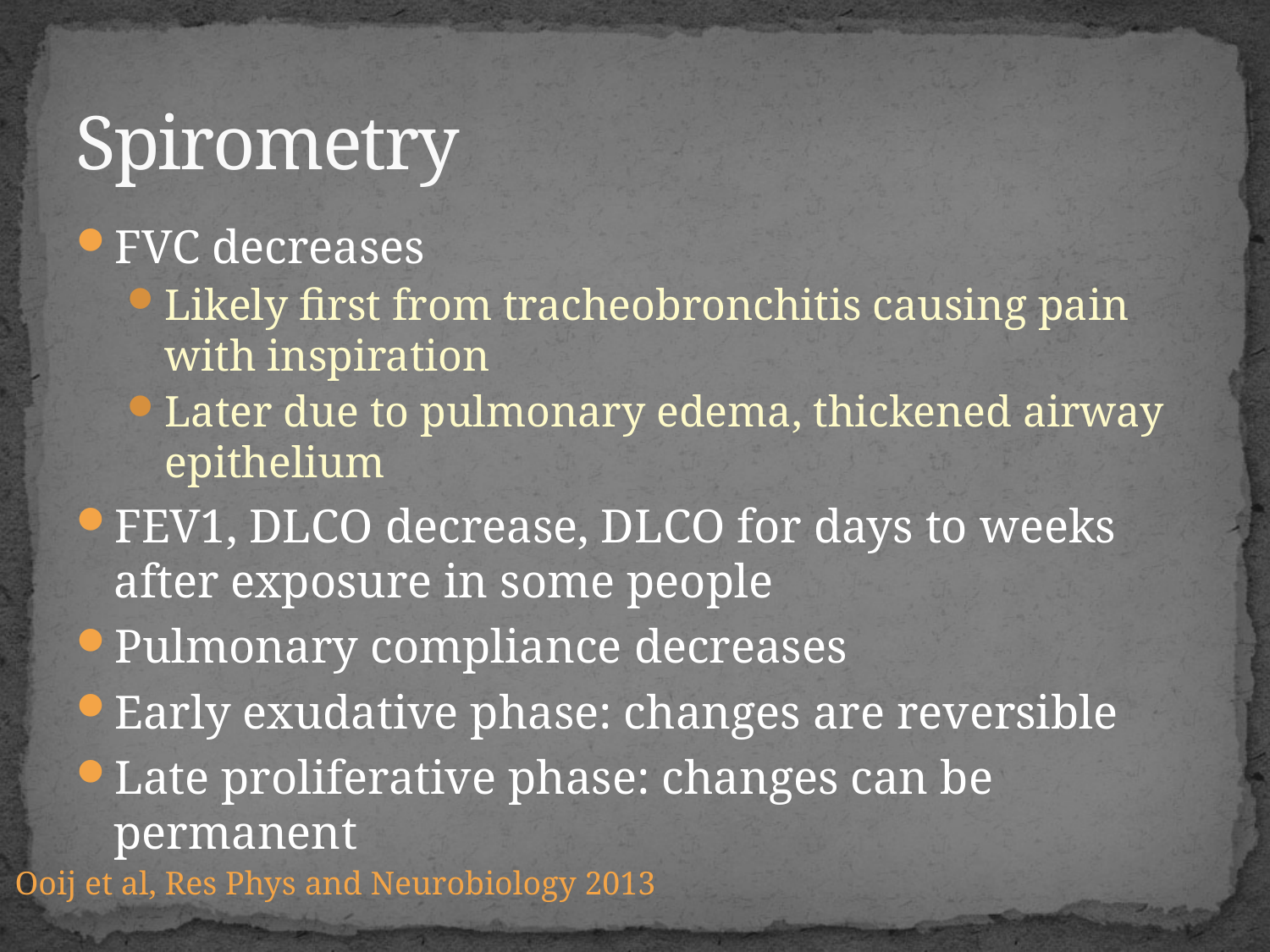

# Spirometry
FVC decreases
Likely first from tracheobronchitis causing pain with inspiration
Later due to pulmonary edema, thickened airway epithelium
FEV1, DLCO decrease, DLCO for days to weeks after exposure in some people
Pulmonary compliance decreases
Early exudative phase: changes are reversible
Late proliferative phase: changes can be permanent

Ooij et al, Res Phys and Neurobiology 2013